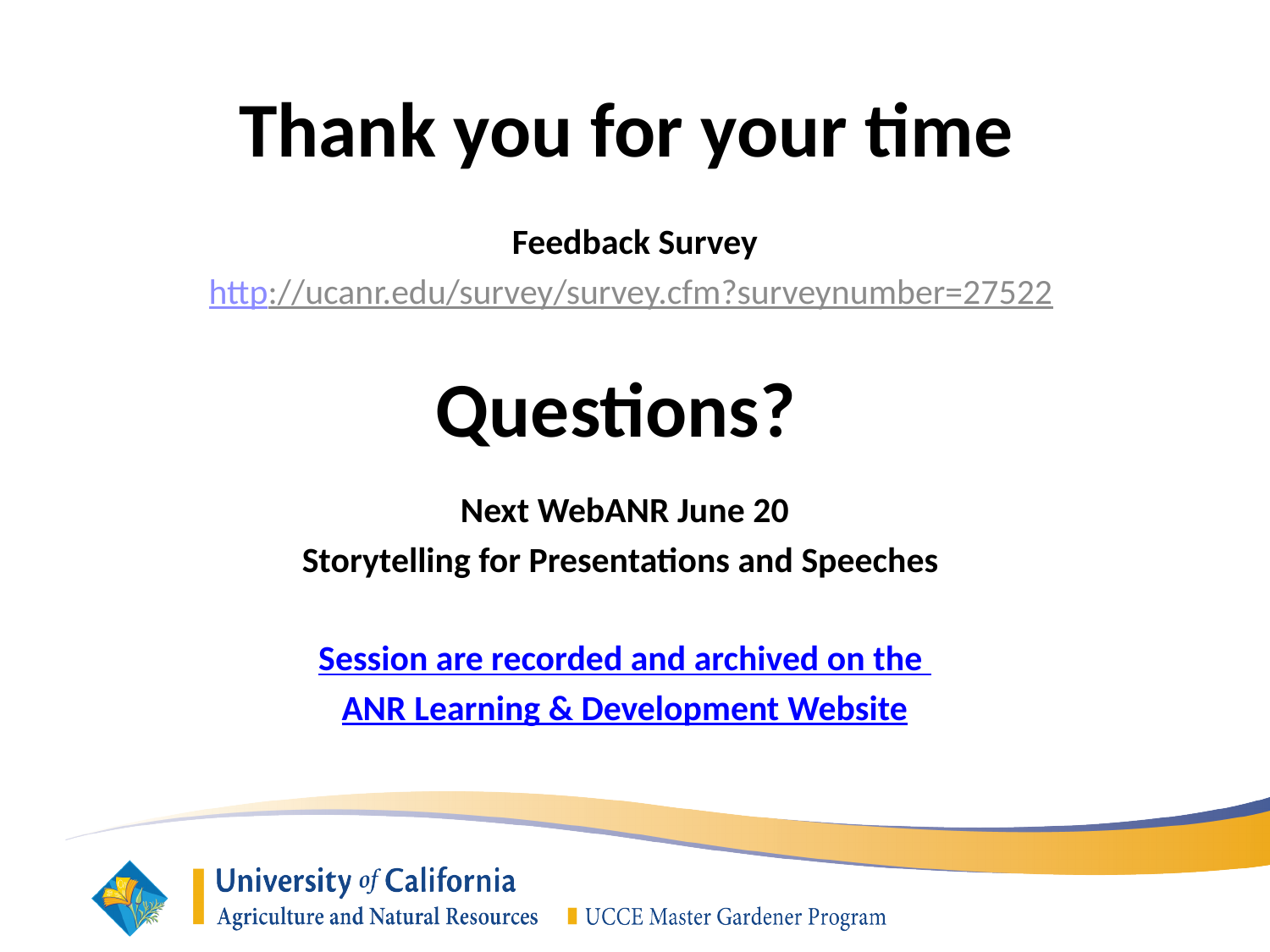

# Thank you for your time
Feedback Survey
http://ucanr.edu/survey/survey.cfm?surveynumber=27522

Questions?
Next WebANR June 20
Storytelling for Presentations and Speeches

Session are recorded and archived on the
ANR Learning & Development Website